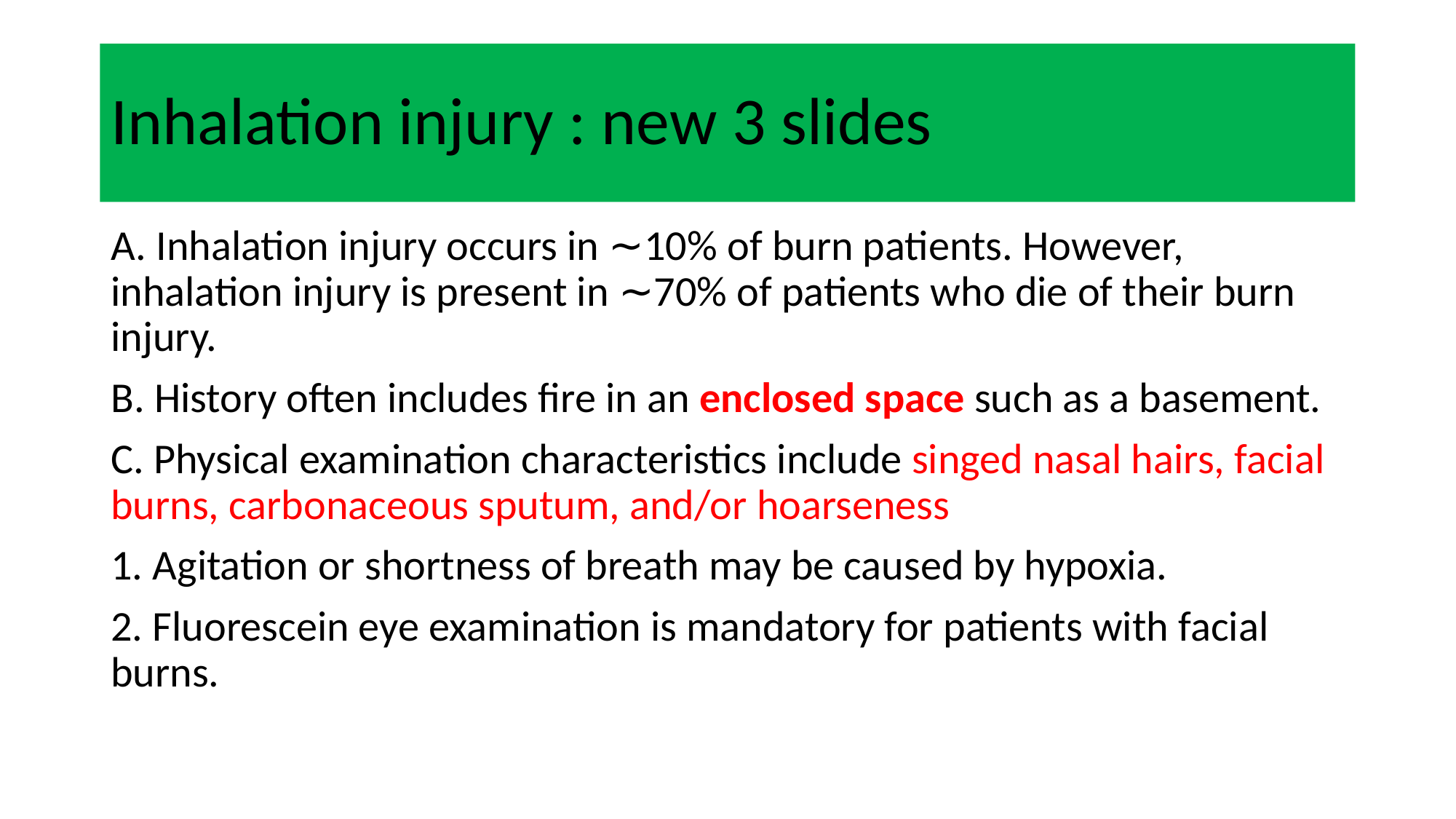

# Inhalation injury : new 3 slides
A. Inhalation injury occurs in ∼10% of burn patients. However, inhalation injury is present in ∼70% of patients who die of their burn injury.
B. History often includes fire in an enclosed space such as a basement.
C. Physical examination characteristics include singed nasal hairs, facial burns, carbonaceous sputum, and/or hoarseness
1. Agitation or shortness of breath may be caused by hypoxia.
2. Fluorescein eye examination is mandatory for patients with facial burns.